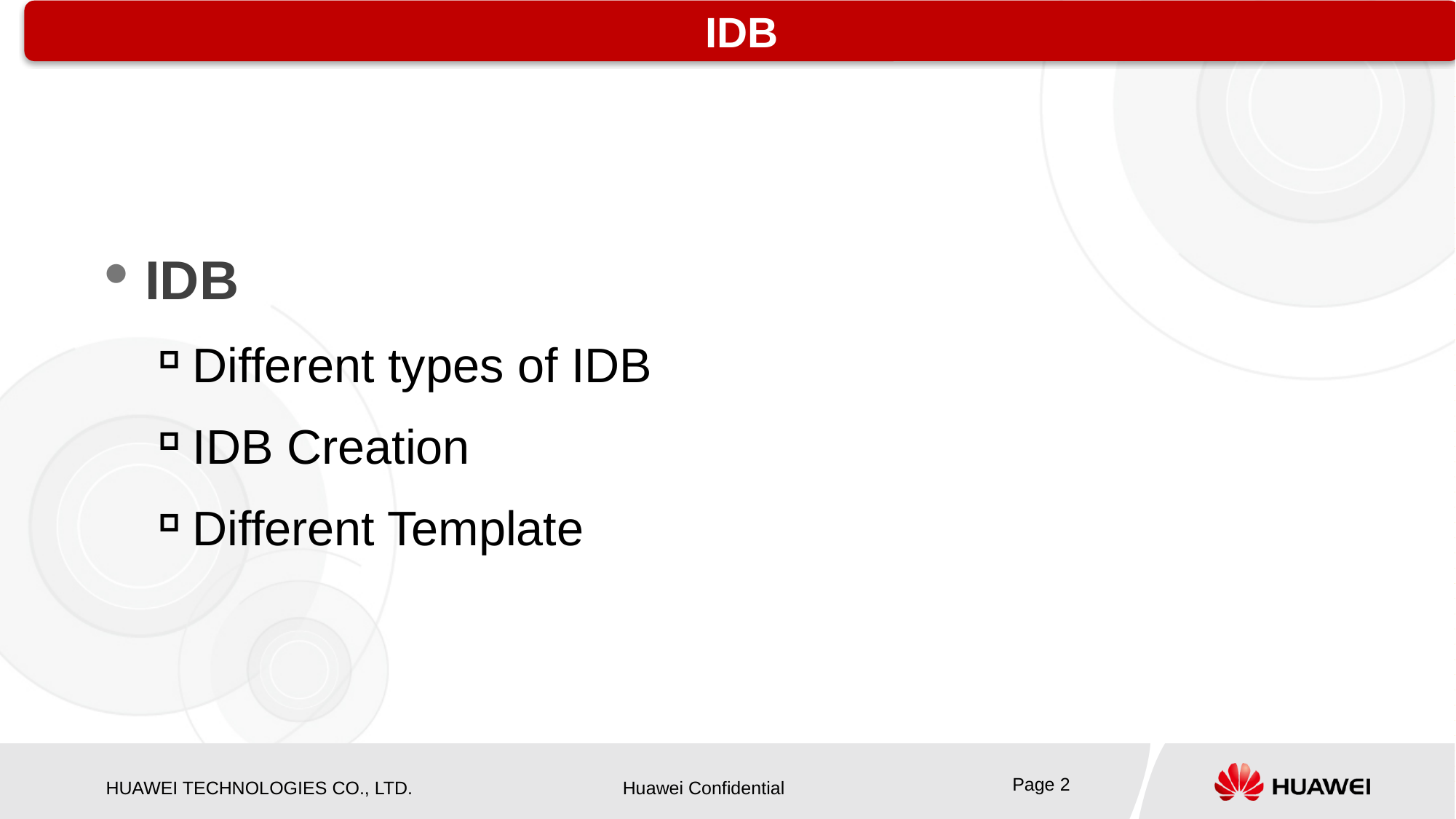

IDB
IDB
Different types of IDB
IDB Creation
Different Template